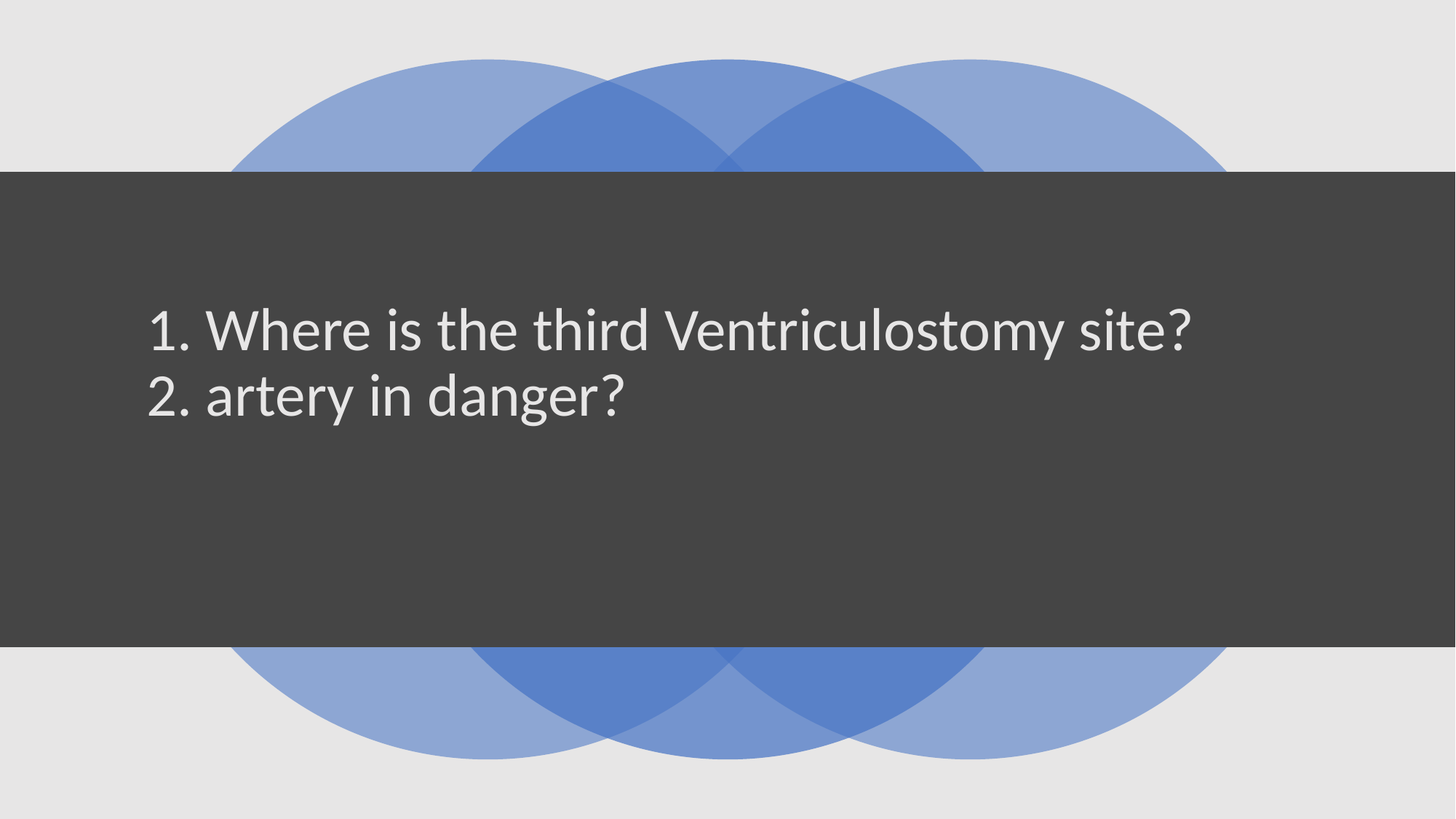

1. Where is the third Ventriculostomy site?
2. artery in danger?